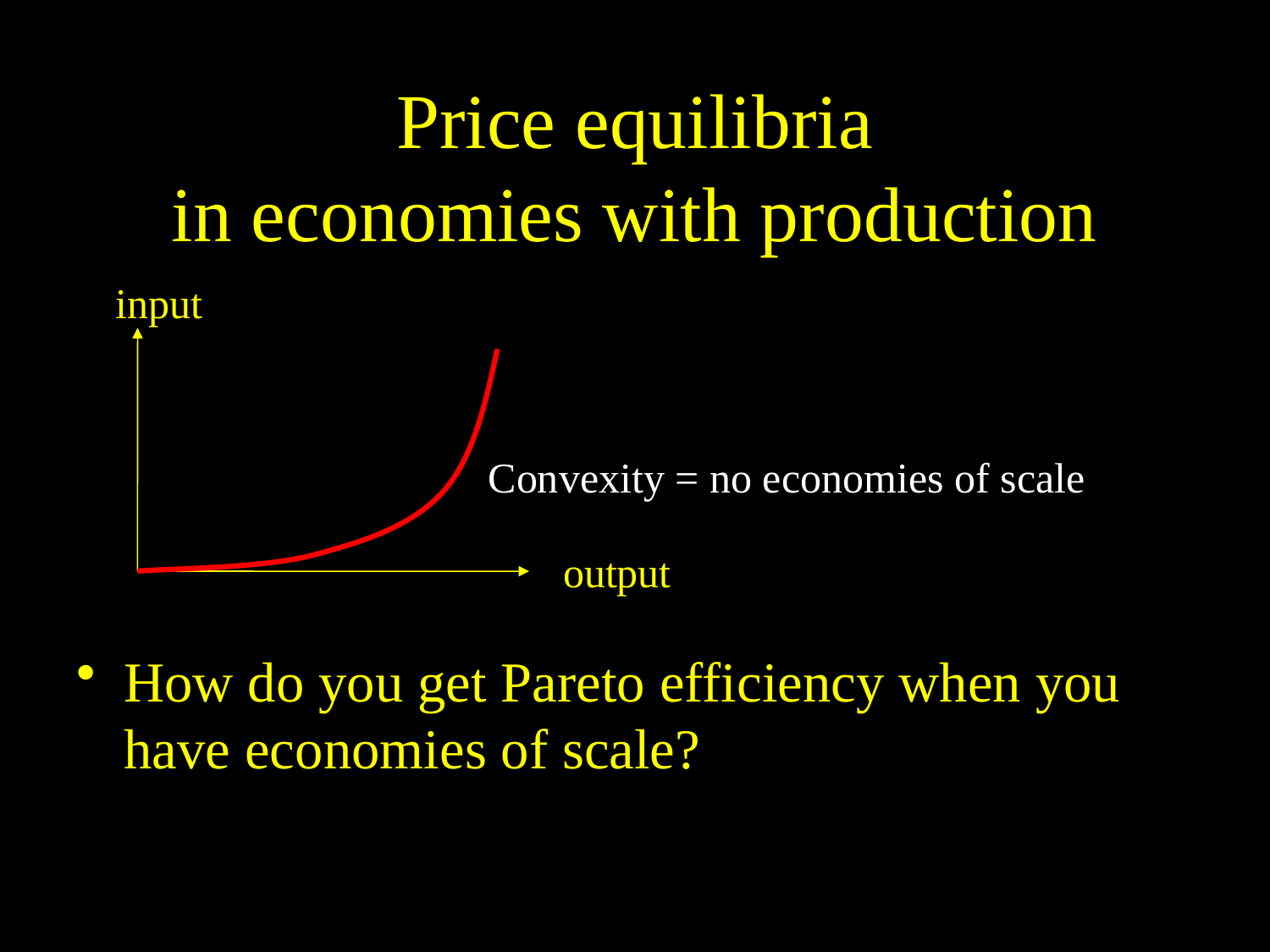

# Price equilibria in economies with production
input

How do you get Pareto efficiency when you have economies of scale?
Convexity = no economies of scale
output